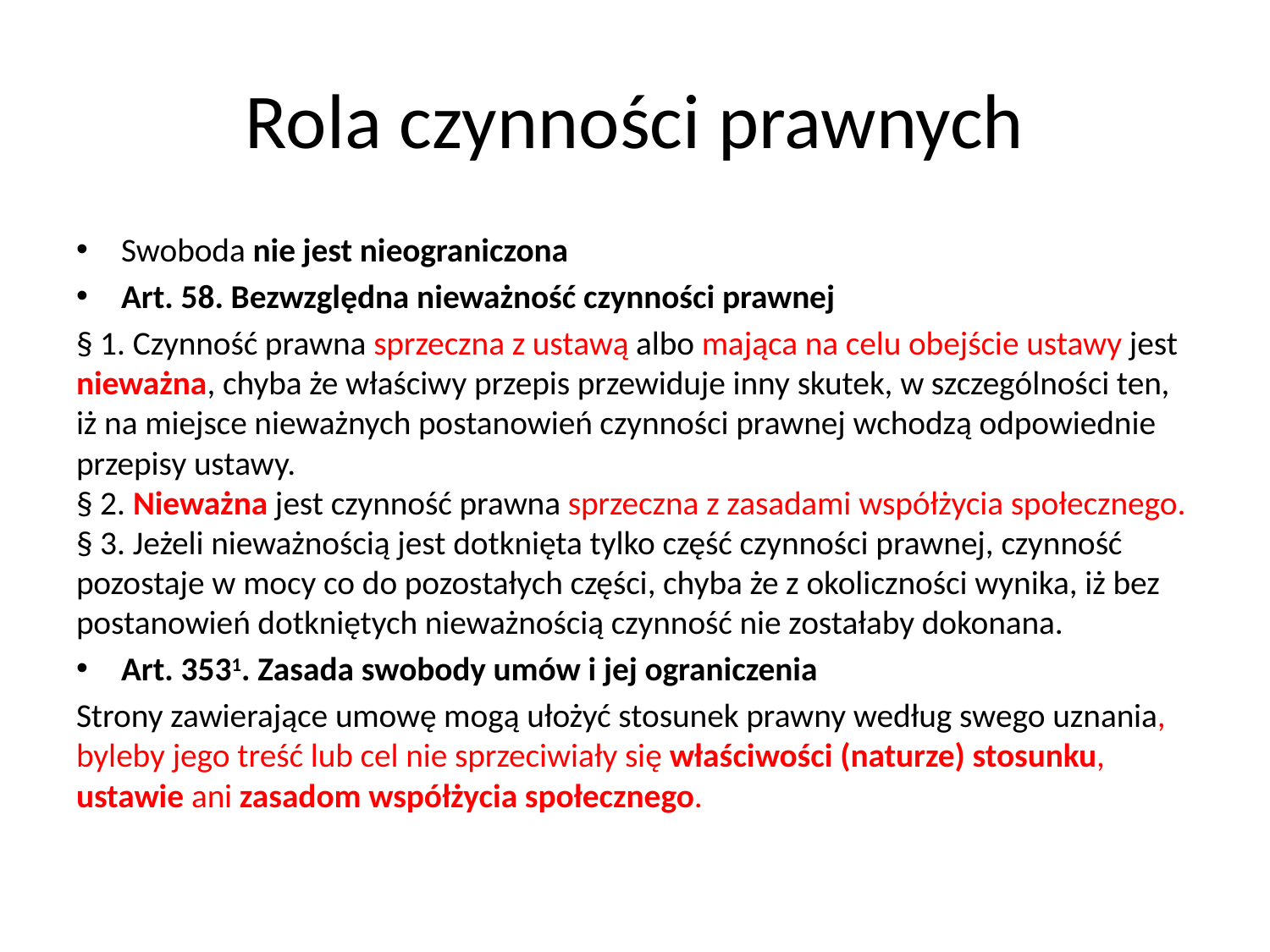

# Rola czynności prawnych
Swoboda nie jest nieograniczona
Art. 58. Bezwzględna nieważność czynności prawnej
§ 1. Czynność prawna sprzeczna z ustawą albo mająca na celu obejście ustawy jest nieważna, chyba że właściwy przepis przewiduje inny skutek, w szczególności ten, iż na miejsce nieważnych postanowień czynności prawnej wchodzą odpowiednie przepisy ustawy.
§ 2. Nieważna jest czynność prawna sprzeczna z zasadami współżycia społecznego.
§ 3. Jeżeli nieważnością jest dotknięta tylko część czynności prawnej, czynność pozostaje w mocy co do pozostałych części, chyba że z okoliczności wynika, iż bez postanowień dotkniętych nieważnością czynność nie zostałaby dokonana.
Art. 3531. Zasada swobody umów i jej ograniczenia
Strony zawierające umowę mogą ułożyć stosunek prawny według swego uznania, byleby jego treść lub cel nie sprzeciwiały się właściwości (naturze) stosunku, ustawie ani zasadom współżycia społecznego.